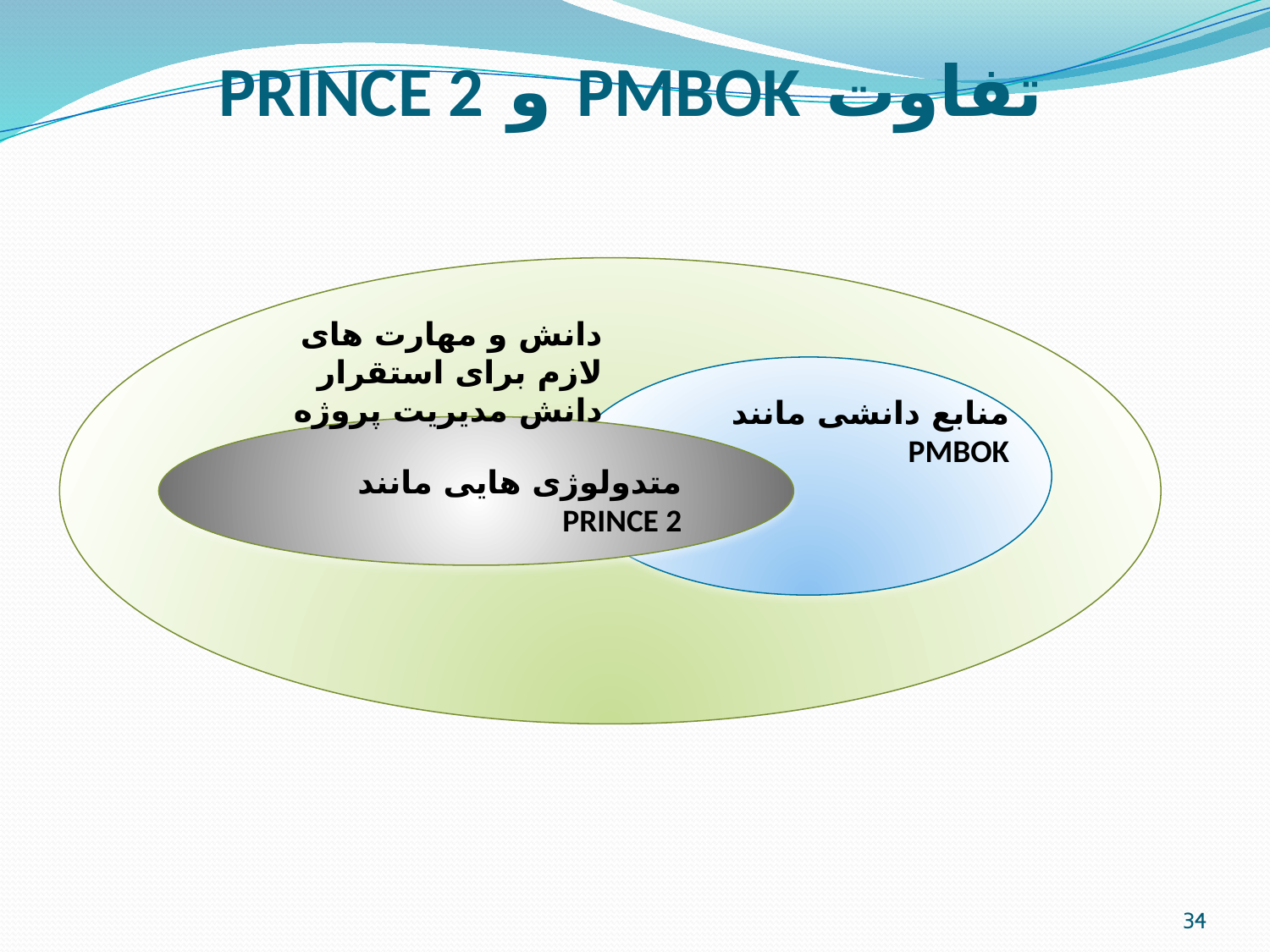

# تفاوت PMBOK و PRINCE 2

دانش و مهارت های لازم برای استقرار دانش مدیریت پروژه

منابع دانشی مانند PMBOK

متدولوژی هایی مانند PRINCE 2
34